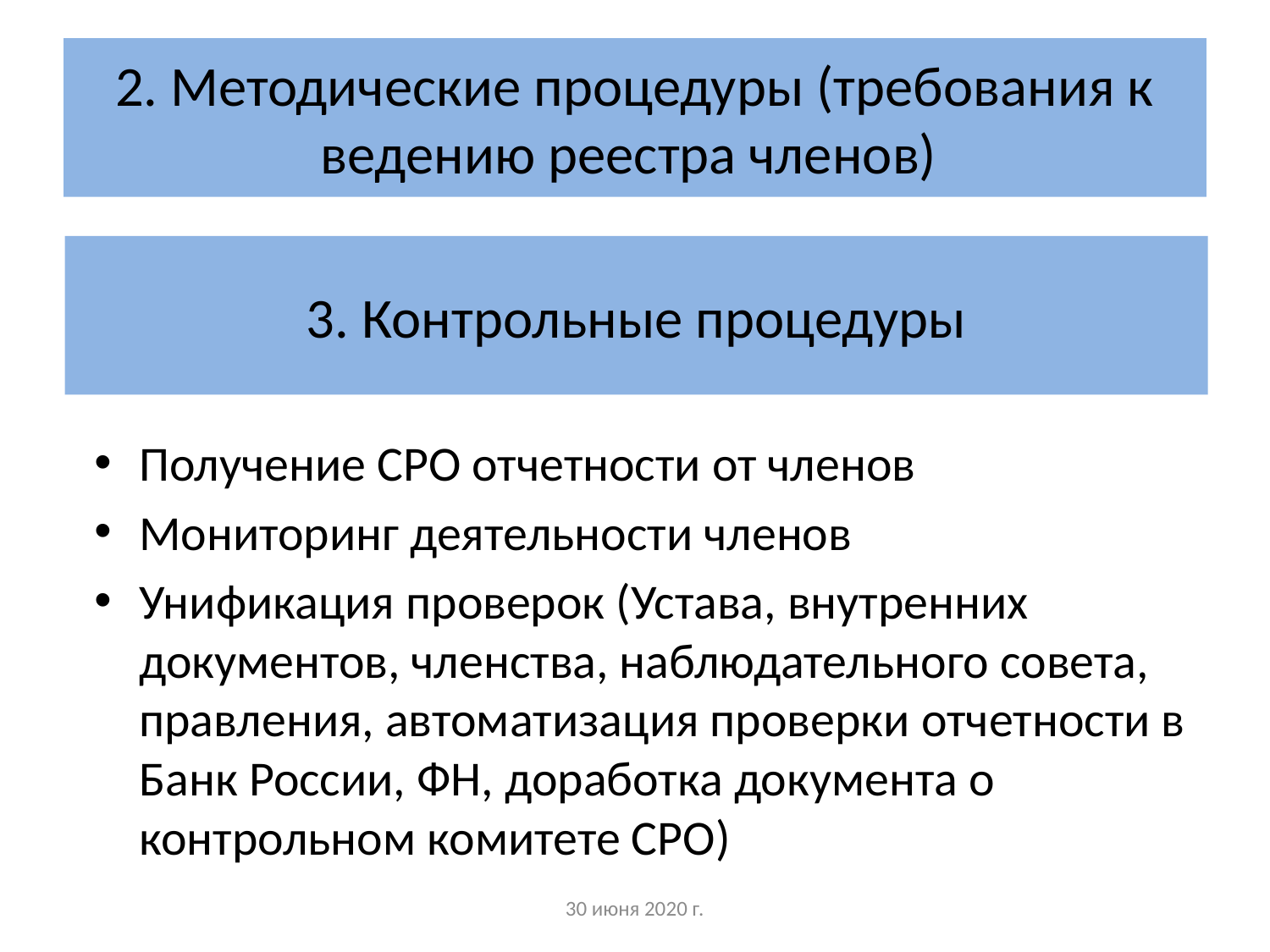

# 2. Методические процедуры (требования к ведению реестра членов)
3. Контрольные процедуры
Получение СРО отчетности от членов
Мониторинг деятельности членов
Унификация проверок (Устава, внутренних документов, членства, наблюдательного совета, правления, автоматизация проверки отчетности в Банк России, ФН, доработка документа о контрольном комитете СРО)
30 июня 2020 г.